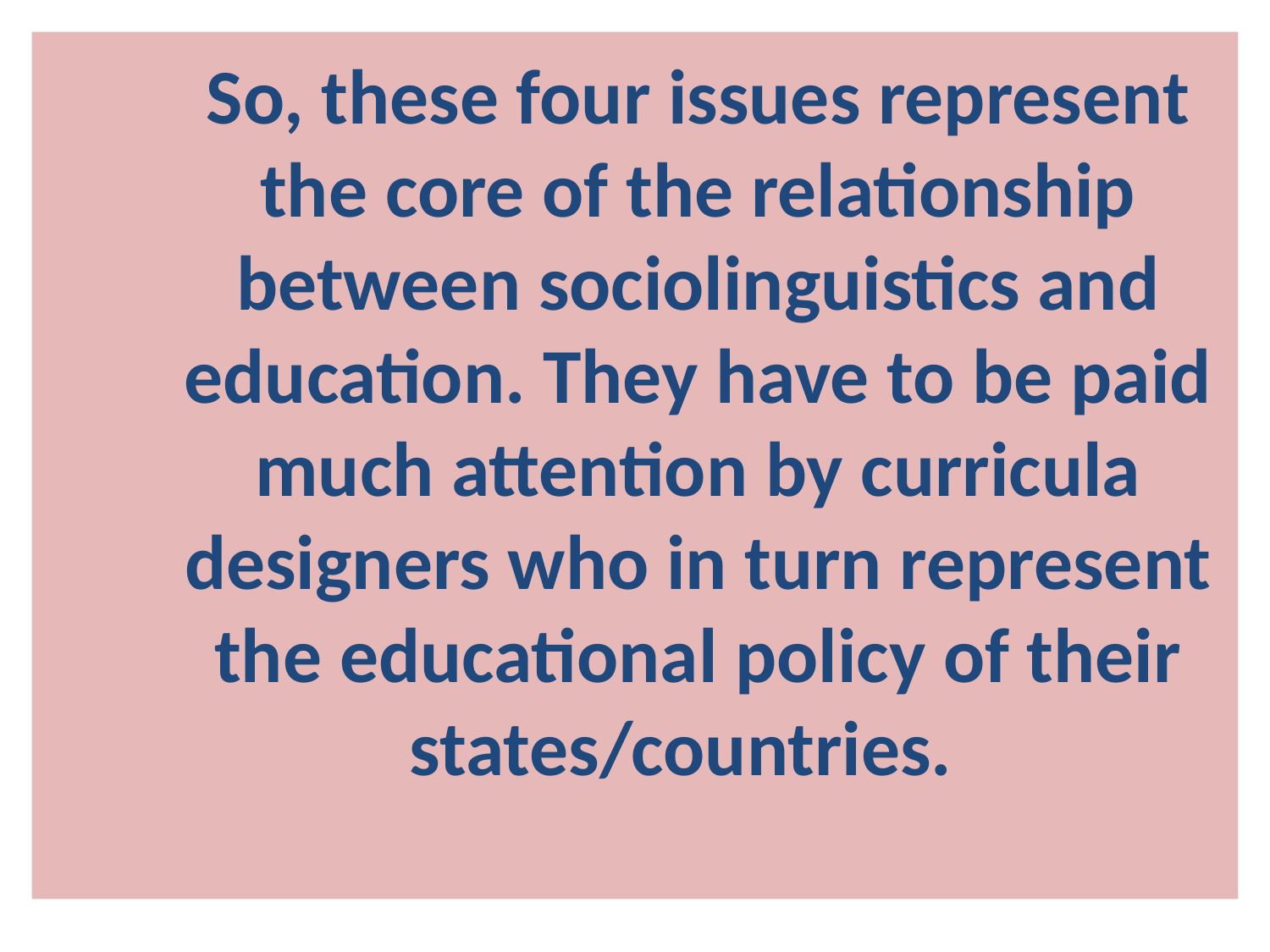

# So, these four issues represent the core of the relationship between sociolinguistics and education. They have to be paid much attention by curricula designers who in turn represent the educational policy of their states/countries.